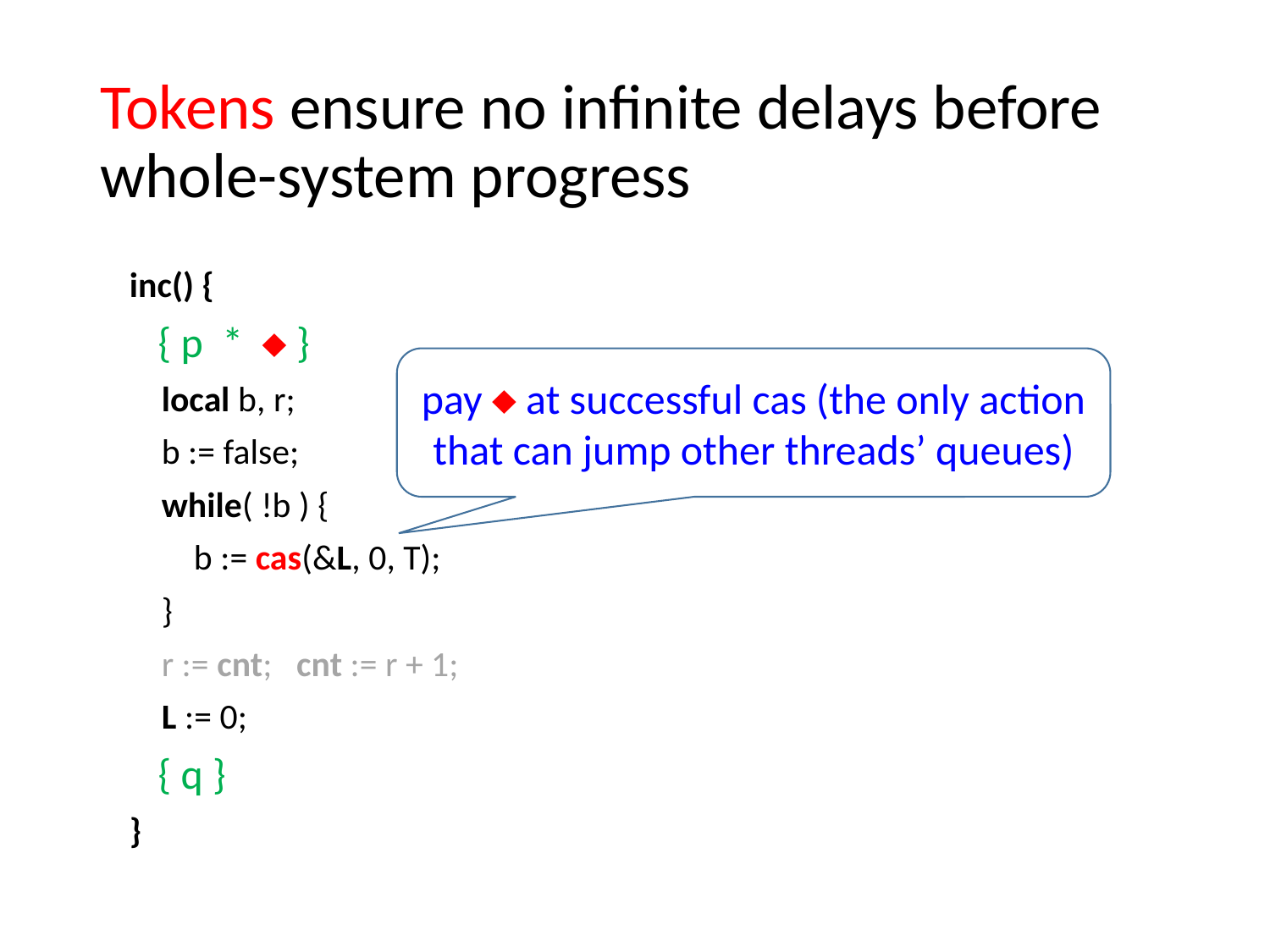

# Tokens ensure no infinite delays before whole-system progress
inc() {
   { p  *  ♦ }
    local b, r;
    b := false;
    while( !b ) {
        b := cas(&L, 0, T);
    }
    r := cnt;   cnt := r + 1;
    L := 0;
   { q }
}
pay ♦ at successful cas (the only action that can jump other threads’ queues)